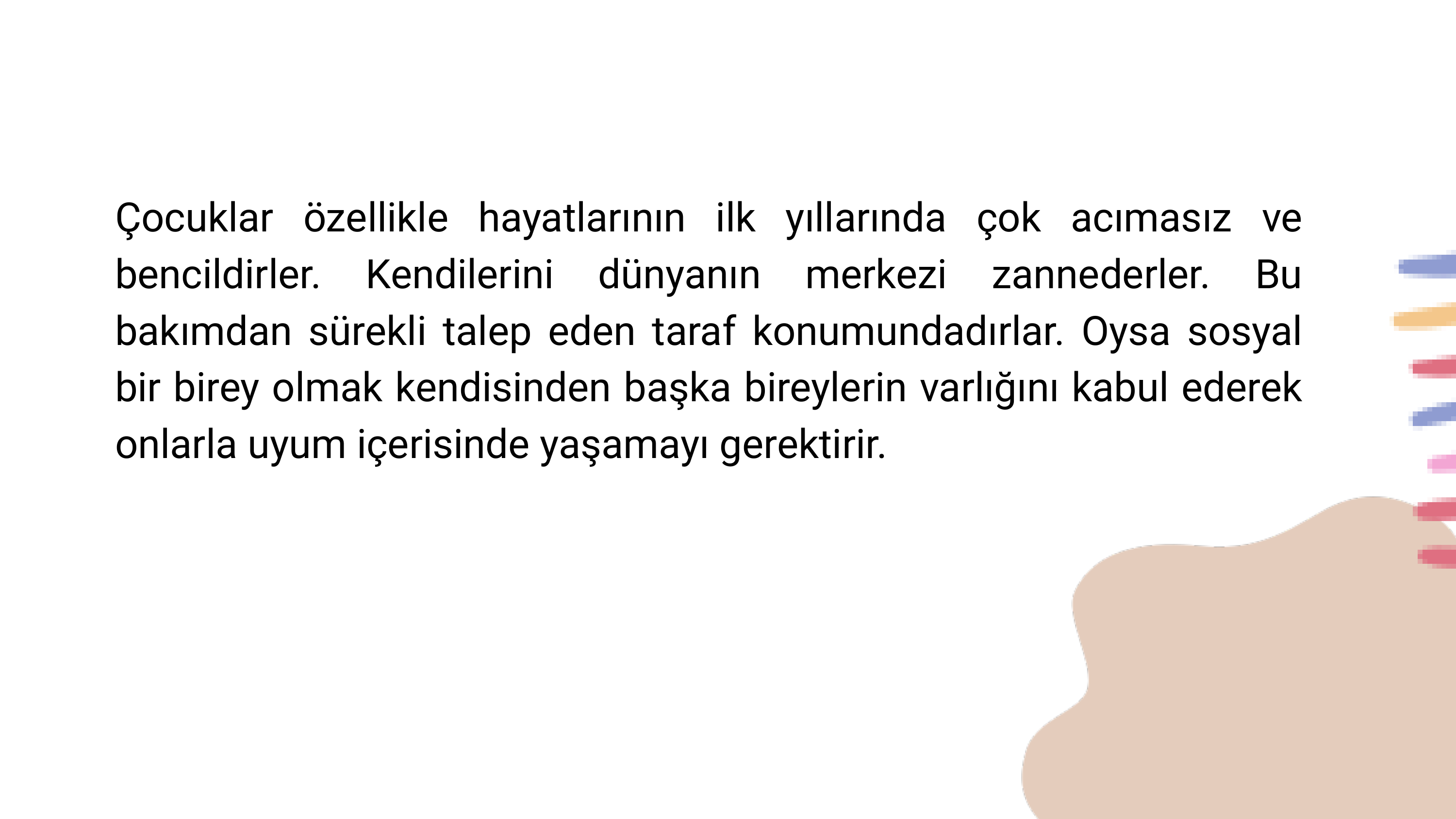

Çocuklar özellikle hayatlarının ilk yıllarında çok acımasız ve bencildirler. Kendilerini dünyanın merkezi zannederler. Bu bakımdan sürekli talep eden taraf konumundadırlar. Oysa sosyal bir birey olmak kendisinden başka bireylerin varlığını kabul ederek onlarla uyum içerisinde yaşamayı gerektirir.